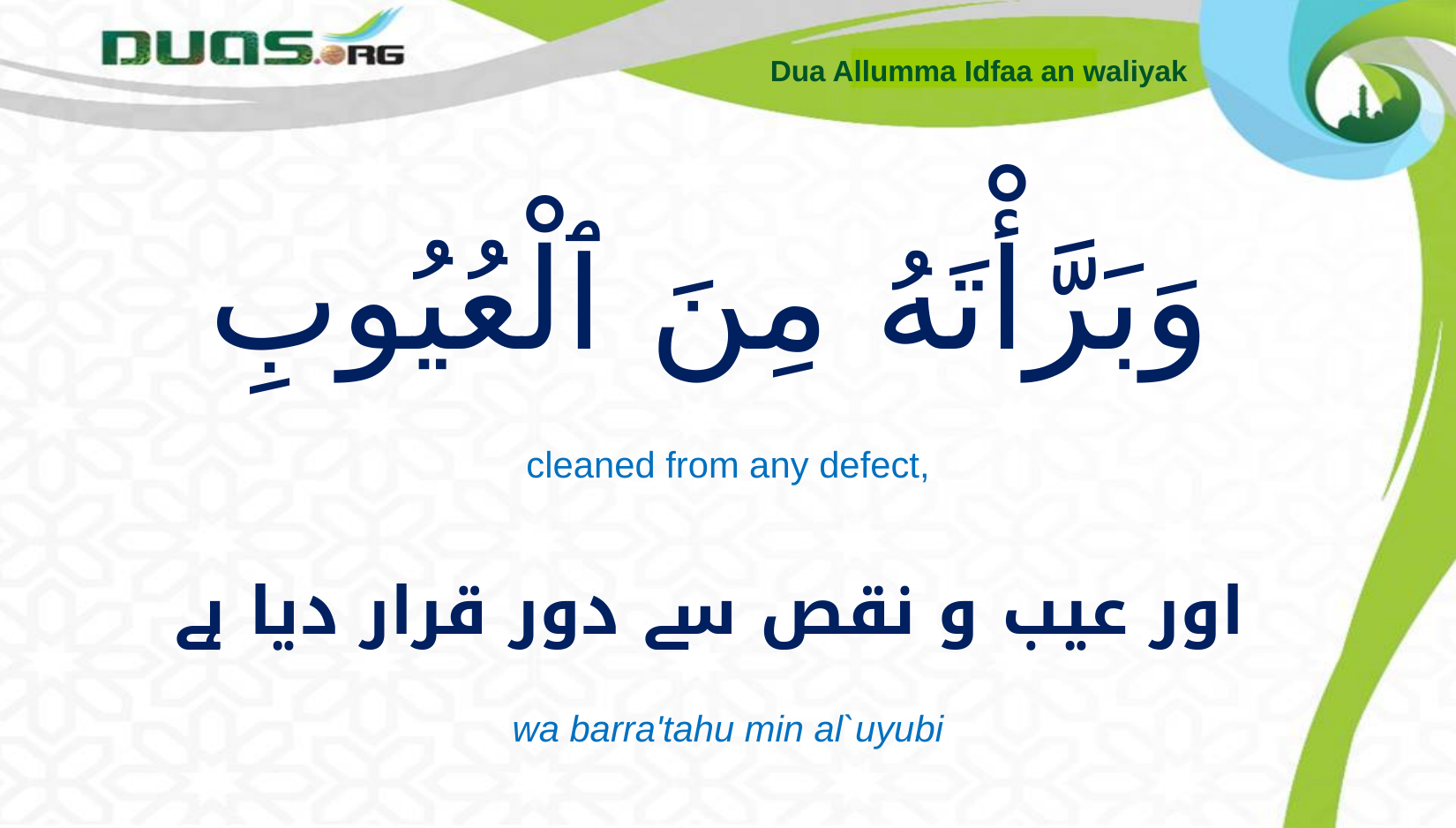

Dua Allumma Idfaa an waliyak
# وَبَرَّأْتَهُ مِنَ ٱلْعُيُوبِ
cleaned from any defect,
 اور عیب و نقص سے دور قرار دیا ہے
wa barra'tahu min al`uyubi